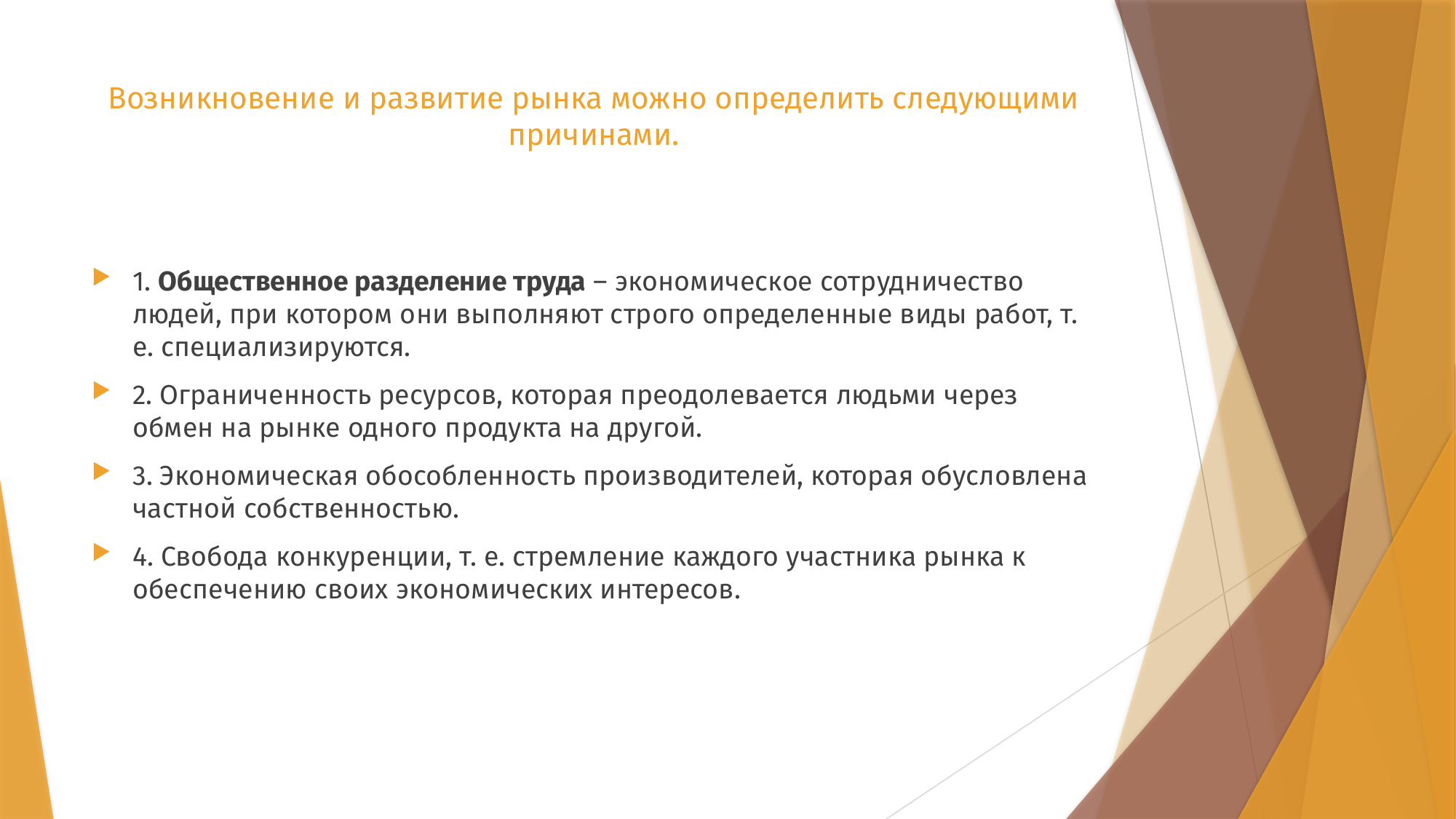

# Возникновение и развитие рынка можно определить следующими причинами.
1. Общественное разделение труда – экономическое сотрудничество людей, при котором они выполняют строго определенные виды работ, т. е. специализируются.
2. Ограниченность ресурсов, которая преодолевается людьми через обмен на рынке одного продукта на другой.
3. Экономическая обособленность производителей, которая обусловлена частной собственностью.
4. Свобода конкуренции, т. е. стремление каждого участника рынка к обеспечению своих экономических интересов.